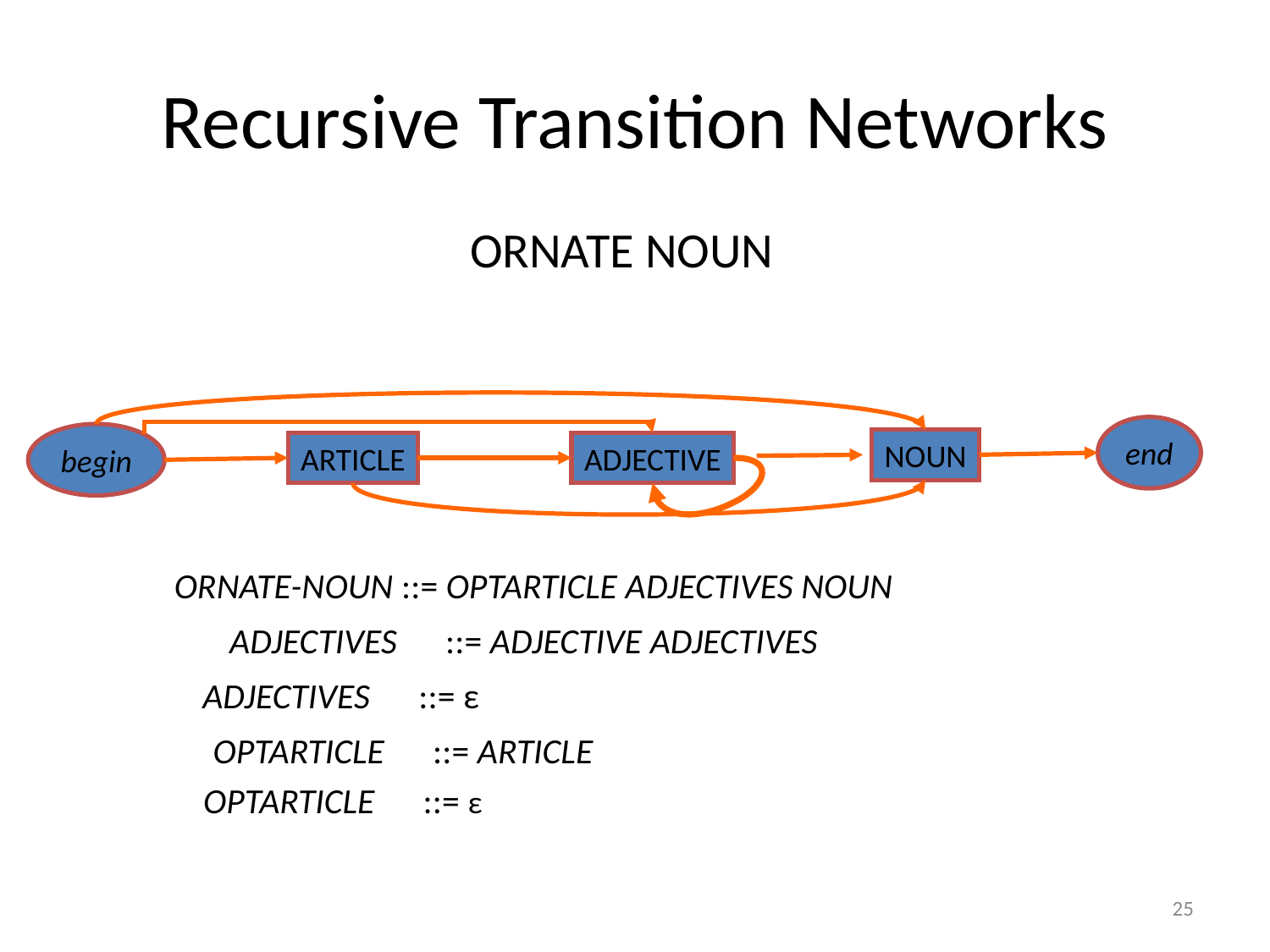

# Recursive Transition Networks
ORNATE NOUN
end
begin
NOUN
ARTICLE
ADJECTIVE
ORNATE-NOUN ::= OPTARTICLE ADJECTIVES NOUN
ADJECTIVES      ::= ADJECTIVE ADJECTIVES
ADJECTIVES      ::= ε
OPTARTICLE      ::= ARTICLE
OPTARTICLE      ::= ε
25